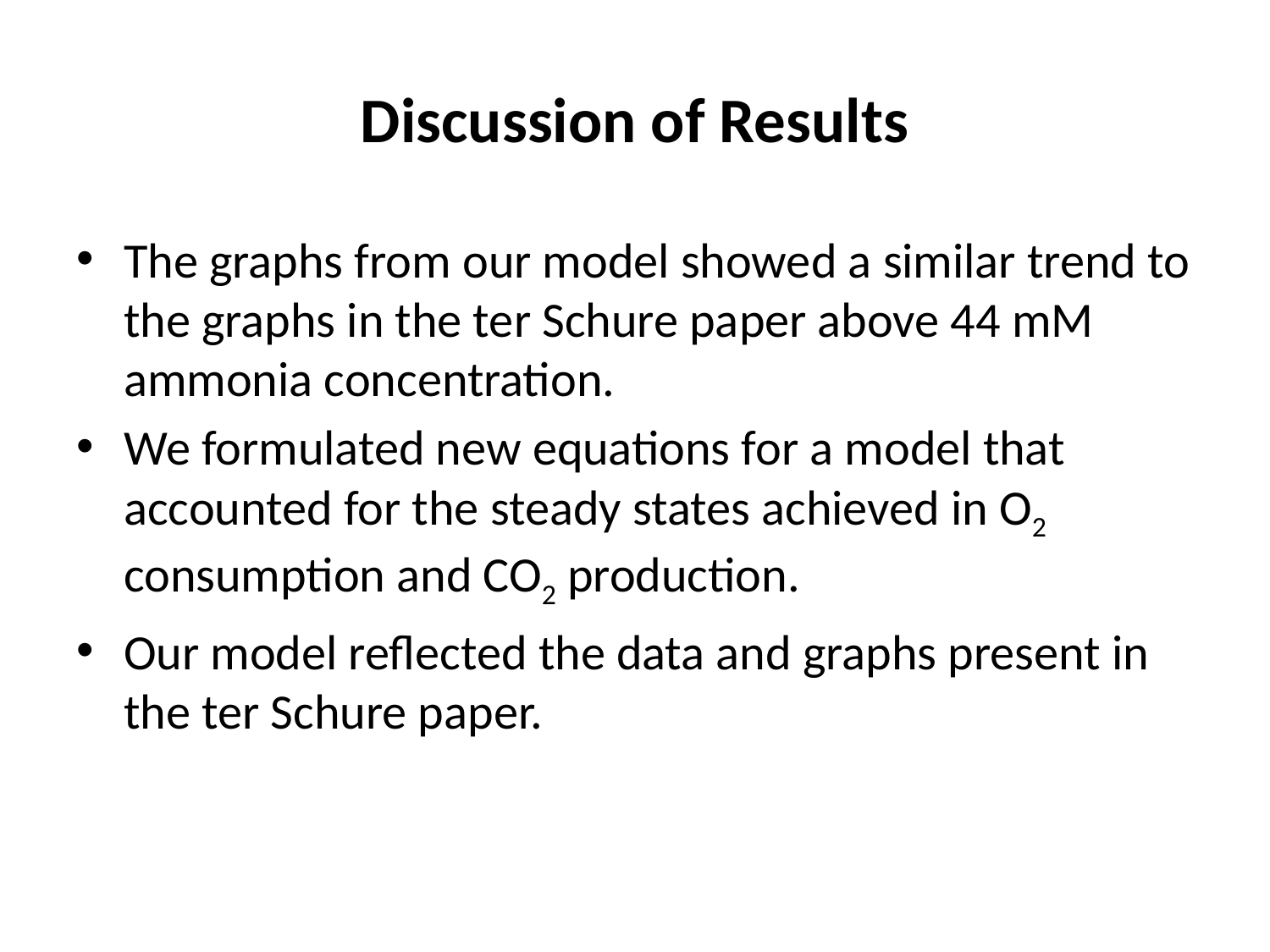

# Discussion of Results
The graphs from our model showed a similar trend to the graphs in the ter Schure paper above 44 mM ammonia concentration.
We formulated new equations for a model that accounted for the steady states achieved in O2 consumption and CO2 production.
Our model reflected the data and graphs present in the ter Schure paper.